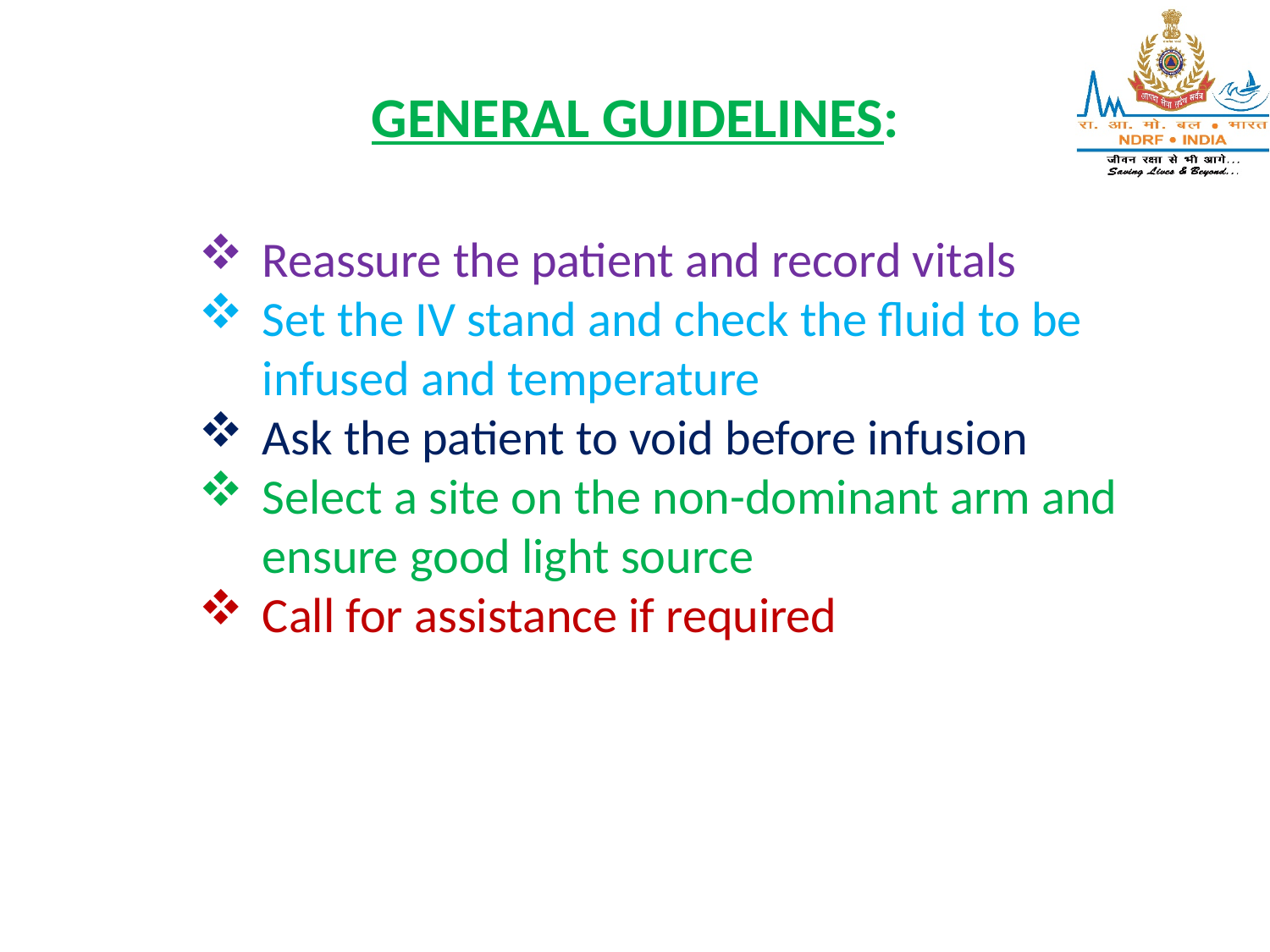

GENERAL GUIDELINES:
Reassure the patient and record vitals
Set the IV stand and check the fluid to be infused and temperature
Ask the patient to void before infusion
Select a site on the non-dominant arm and ensure good light source
Call for assistance if required